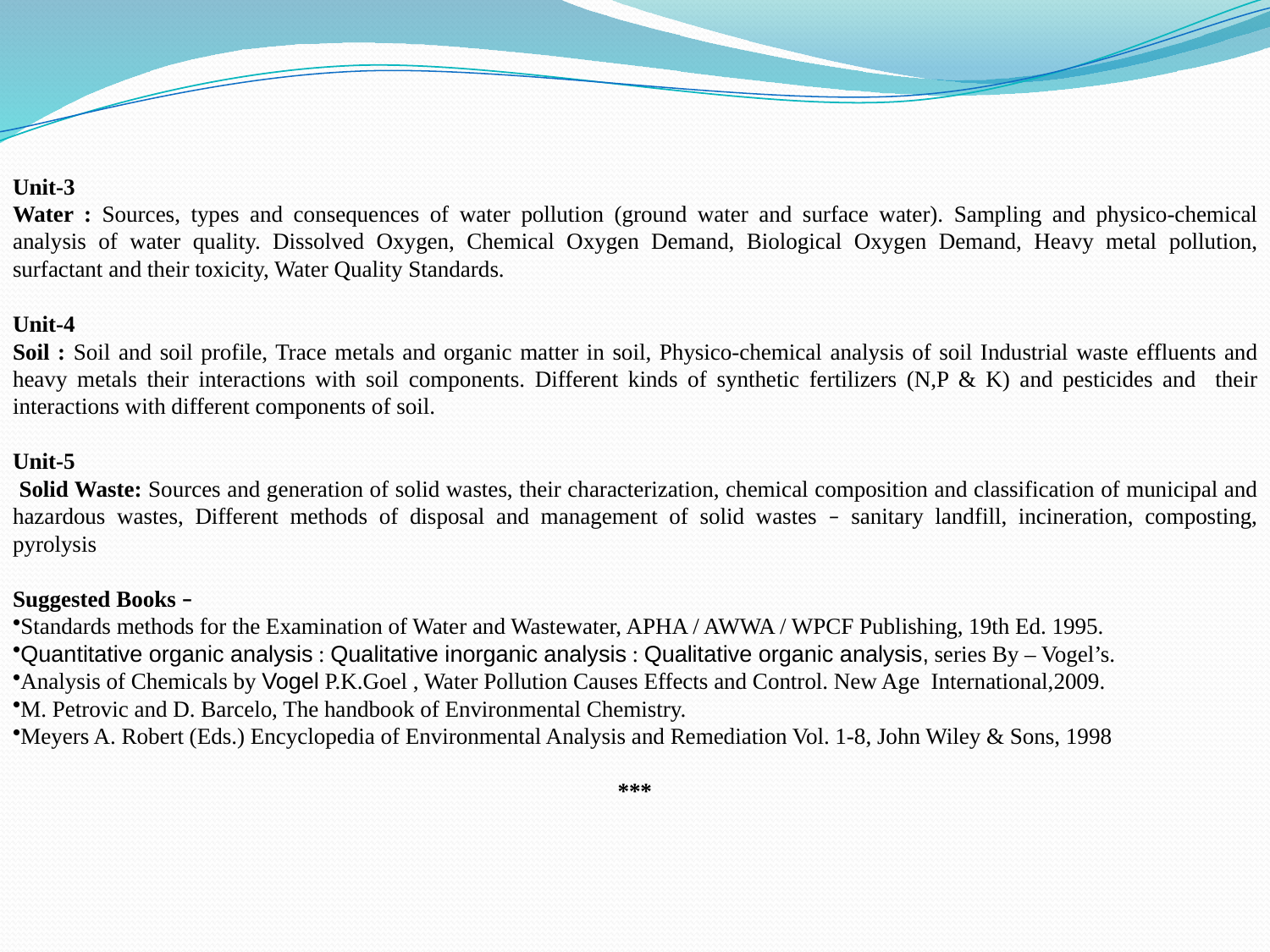

Unit-3
Water : Sources, types and consequences of water pollution (ground water and surface water). Sampling and physico-chemical analysis of water quality. Dissolved Oxygen, Chemical Oxygen Demand, Biological Oxygen Demand, Heavy metal pollution, surfactant and their toxicity, Water Quality Standards.

Unit-4
Soil : Soil and soil profile, Trace metals and organic matter in soil, Physico-chemical analysis of soil Industrial waste effluents and heavy metals their interactions with soil components. Different kinds of synthetic fertilizers (N,P & K) and pesticides and  their interactions with different components of soil.

Unit-5
 Solid Waste: Sources and generation of solid wastes, their characterization, chemical composition and classification of municipal and hazardous wastes, Different methods of disposal and management of solid wastes – sanitary landfill, incineration, composting, pyrolysis

Suggested Books –
Standards methods for the Examination of Water and Wastewater, APHA / AWWA / WPCF Publishing, 19th Ed. 1995.
Quantitative organic analysis : Qualitative inorganic analysis : Qualitative organic analysis, series By – Vogel’s.
Analysis of Chemicals by Vogel P.K.Goel , Water Pollution Causes Effects and Control. New Age  International,2009.
M. Petrovic and D. Barcelo, The handbook of Environmental Chemistry.
Meyers A. Robert (Eds.) Encyclopedia of Environmental Analysis and Remediation Vol. 1-8, John Wiley & Sons, 1998

***